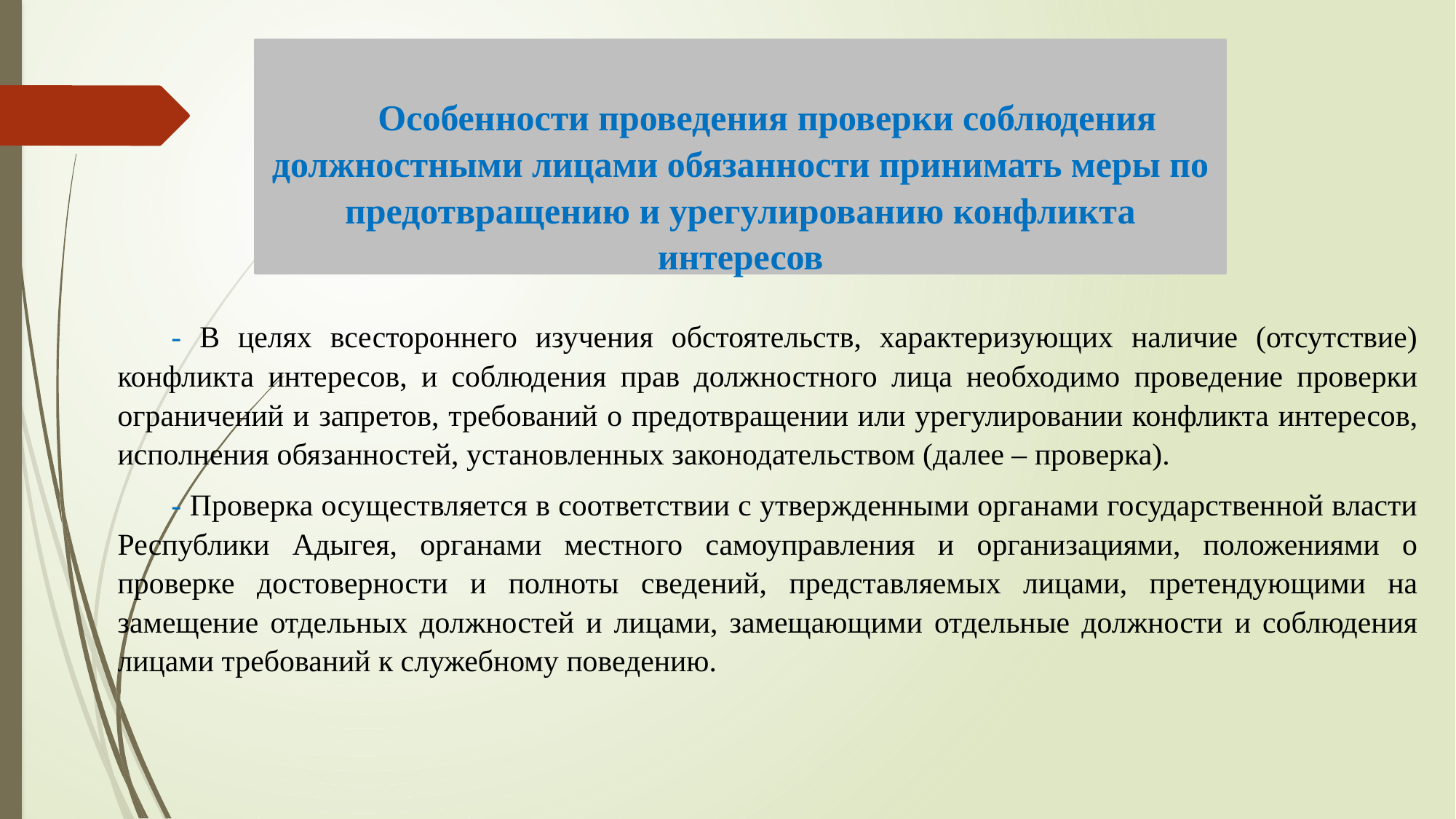

- В целях всестороннего изучения обстоятельств, характеризующих наличие (отсутствие) конфликта интересов, и соблюдения прав должностного лица необходимо проведение проверки ограничений и запретов, требований о предотвращении или урегулировании конфликта интересов, исполнения обязанностей, установленных законодательством (далее – проверка).
- Проверка осуществляется в соответствии с утвержденными органами государственной власти Республики Адыгея, органами местного самоуправления и организациями, положениями о проверке достоверности и полноты сведений, представляемых лицами, претендующими на замещение отдельных должностей и лицами, замещающими отдельные должности и соблюдения лицами требований к служебному поведению.

Особенности проведения проверки соблюдения должностными лицами обязанности принимать меры по предотвращению и урегулированию конфликта интересов